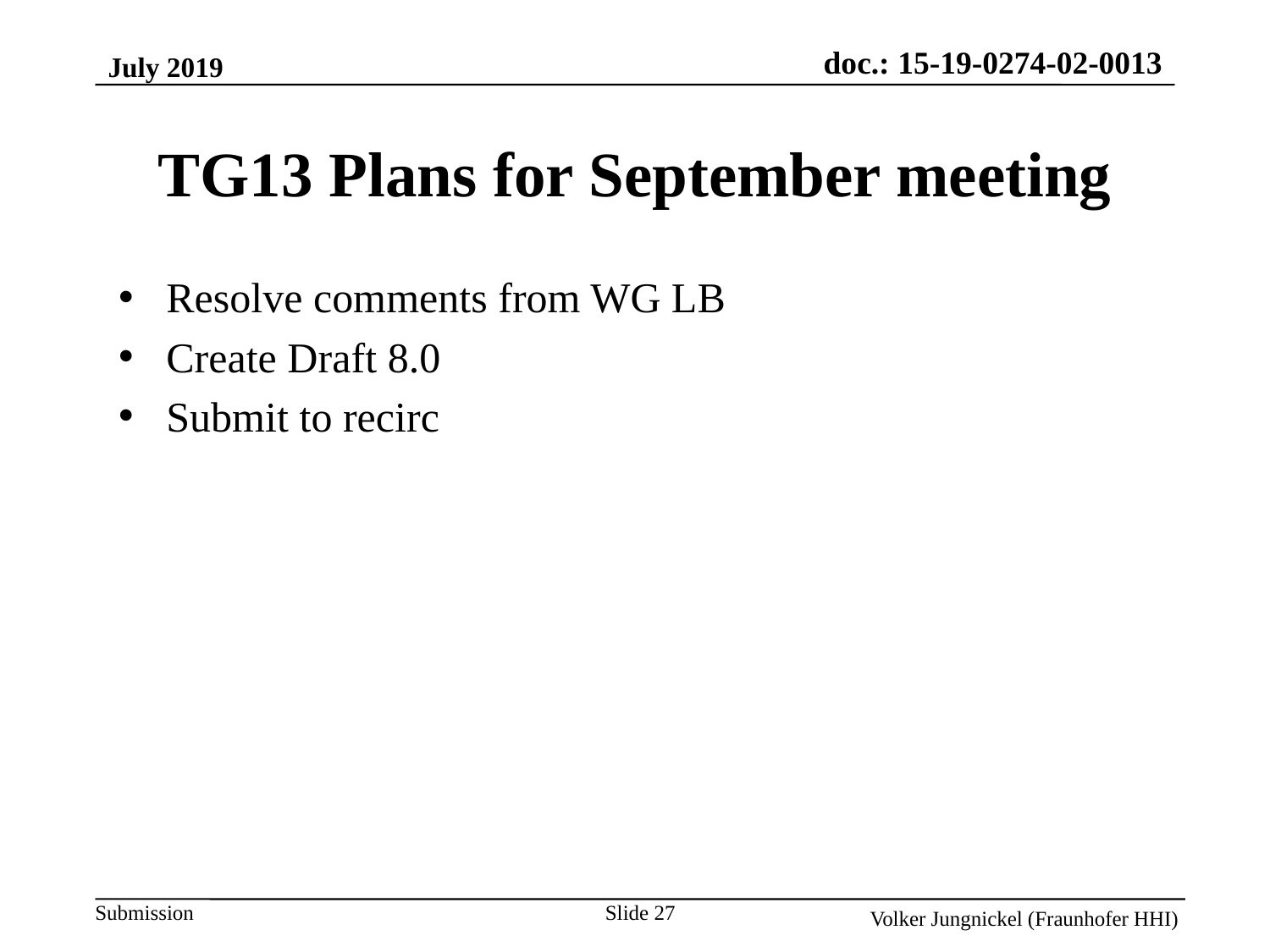

July 2019
TG13 Plans for September meeting
Resolve comments from WG LB
Create Draft 8.0
Submit to recirc

Slide 27
Volker Jungnickel (Fraunhofer HHI)